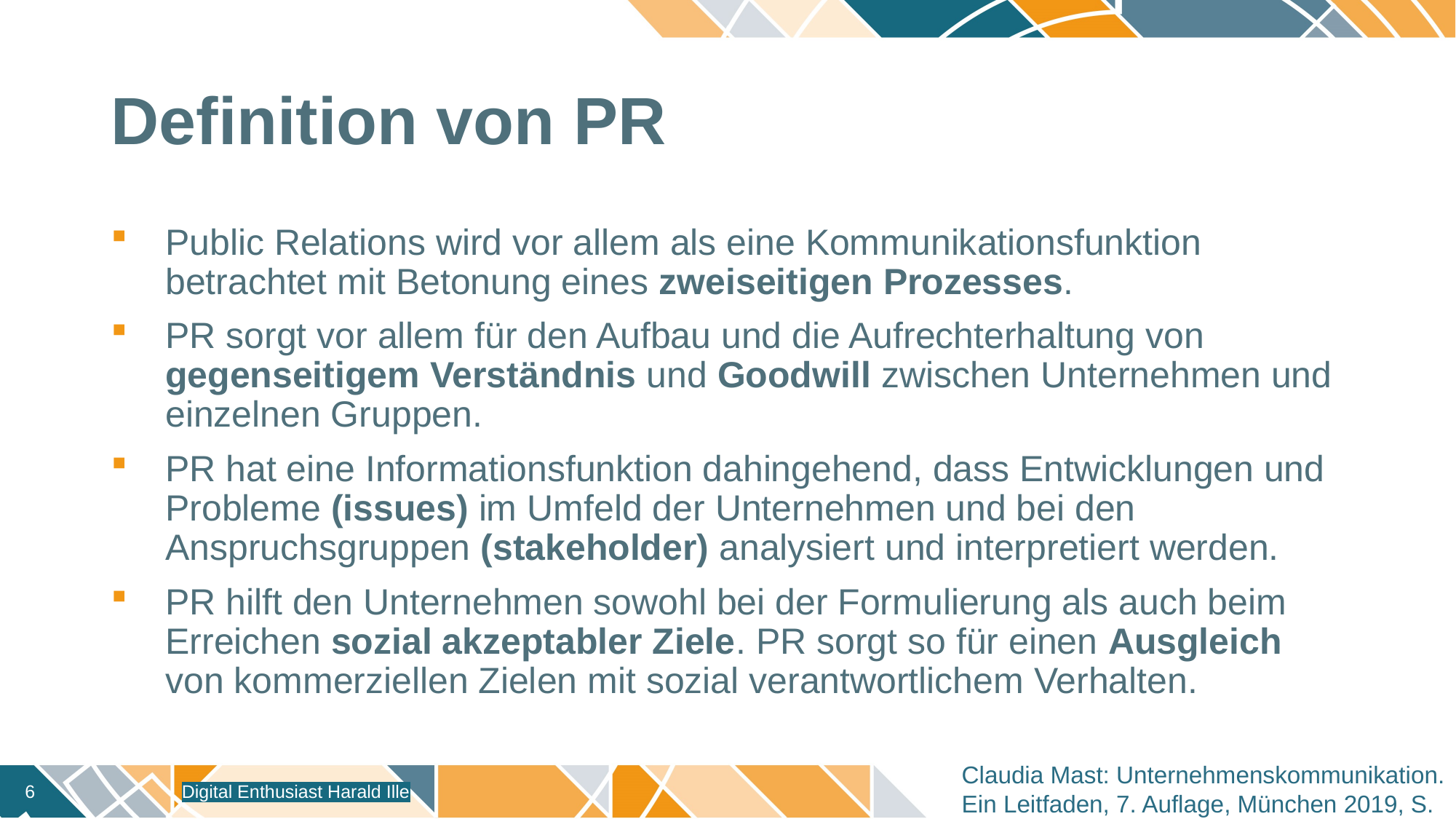

# Definition von PR
Public Relations wird vor allem als eine Kommunikationsfunktion betrachtet mit Betonung eines zweiseitigen Prozesses.
PR sorgt vor allem für den Aufbau und die Aufrechterhaltung von gegenseitigem Verständnis und Goodwill zwischen Unternehmen und einzelnen Gruppen.
PR hat eine Informationsfunktion dahingehend, dass Entwicklungen und Probleme (issues) im Umfeld der Unternehmen und bei den Anspruchsgruppen (stakeholder) analysiert und interpretiert werden.
PR hilft den Unternehmen sowohl bei der Formulierung als auch beim Erreichen sozial akzeptabler Ziele. PR sorgt so für einen Ausgleich von kommerziellen Zielen mit sozial verantwortlichem Verhalten.
Claudia Mast: Unternehmenskommunikation.
Ein Leitfaden, 7. Auflage, München 2019, S. 11
Digital Enthusiast Harald Ille
6